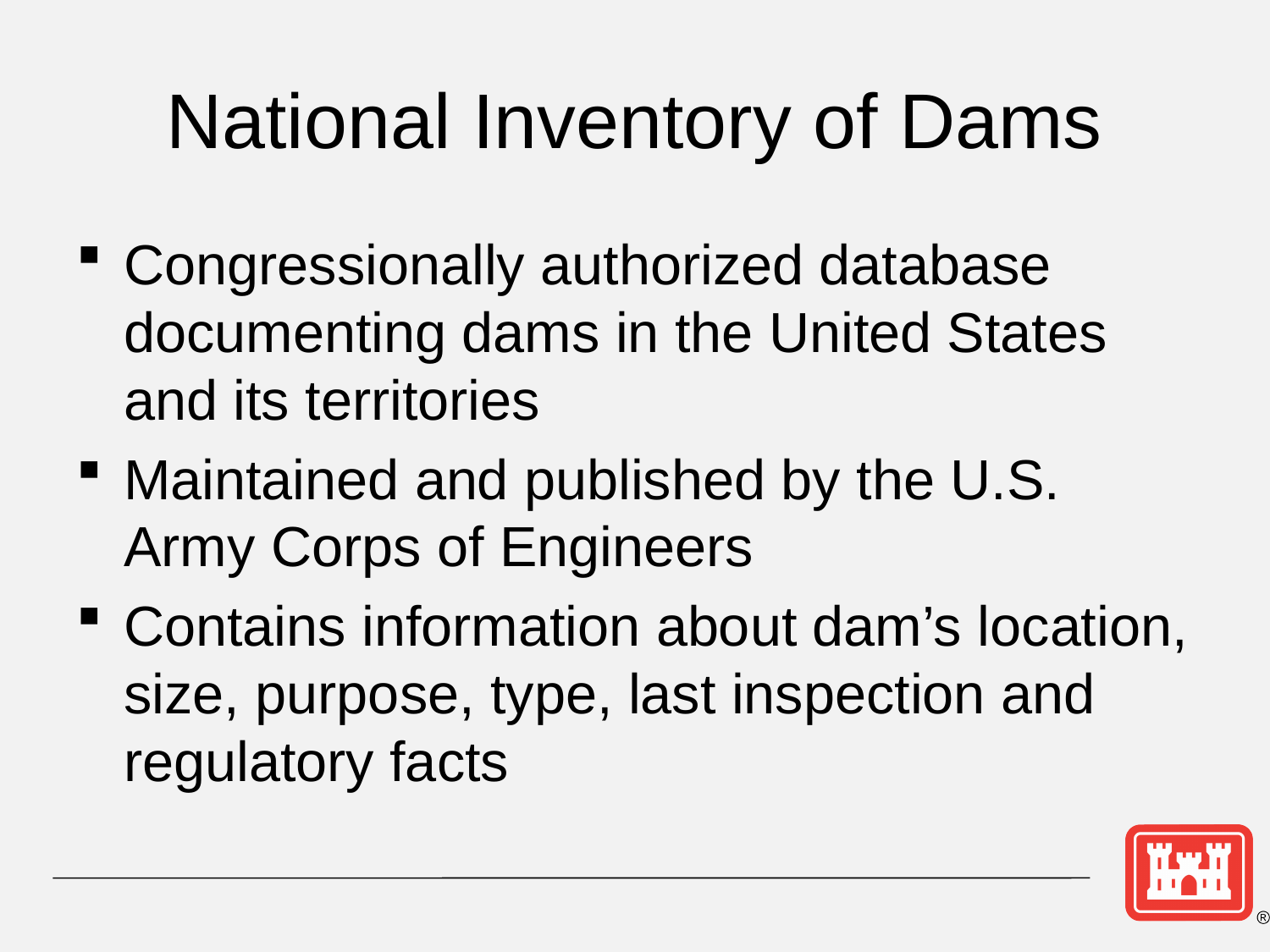

# National Inventory of Dams
Congressionally authorized database documenting dams in the United States and its territories
Maintained and published by the U.S. Army Corps of Engineers
Contains information about dam’s location, size, purpose, type, last inspection and regulatory facts